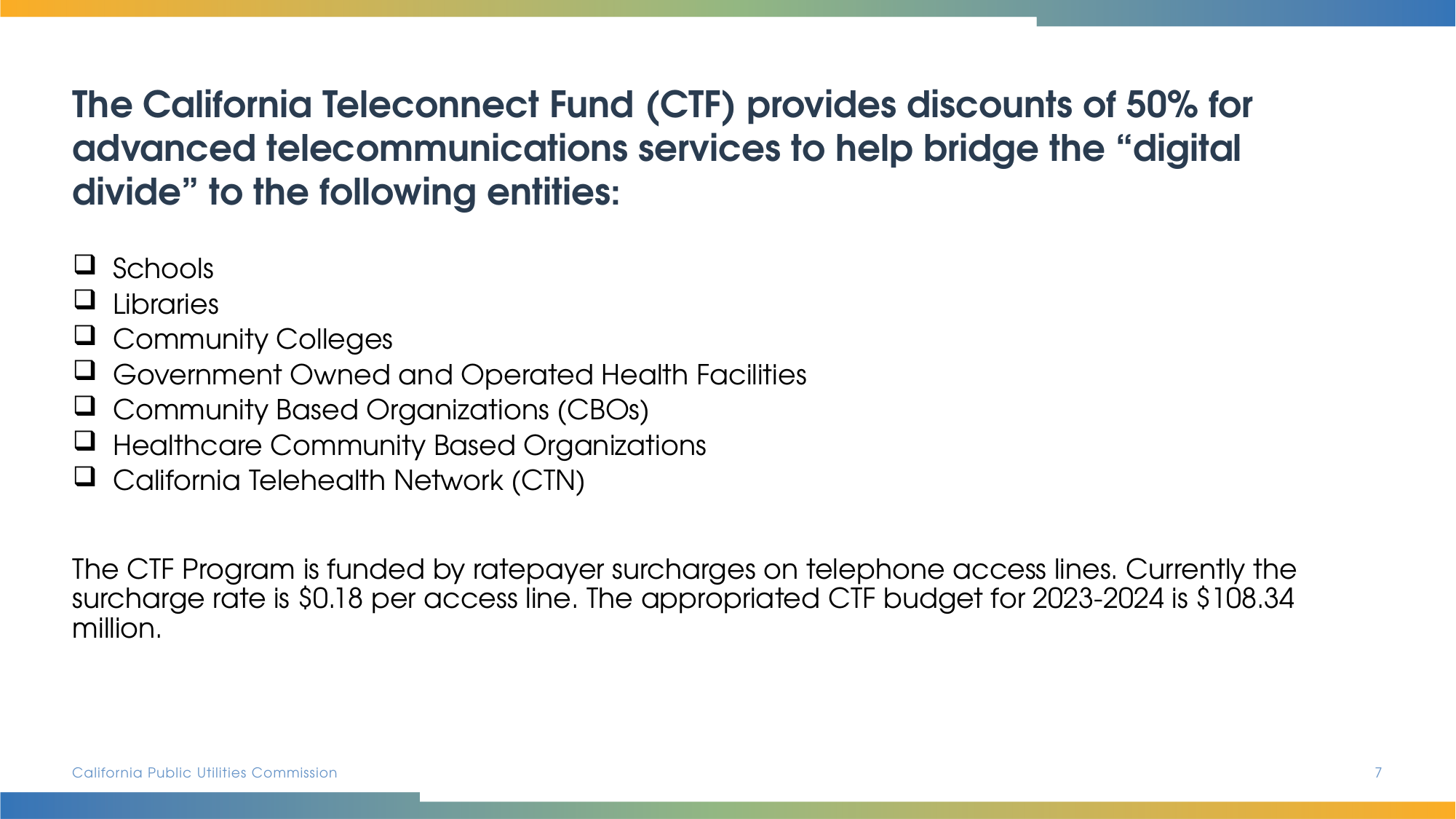

# The California Teleconnect Fund (CTF) provides discounts of 50% for advanced telecommunications services to help bridge the “digital divide” to the following entities:

Schools
Libraries
Community Colleges
Government Owned and Operated Health Facilities
Community Based Organizations (CBOs)
Healthcare Community Based Organizations
California Telehealth Network (CTN)

The CTF Program is funded by ratepayer surcharges on telephone access lines. Currently the surcharge rate is $0.18 per access line. The appropriated CTF budget for 2023-2024 is $108.34 million.

7